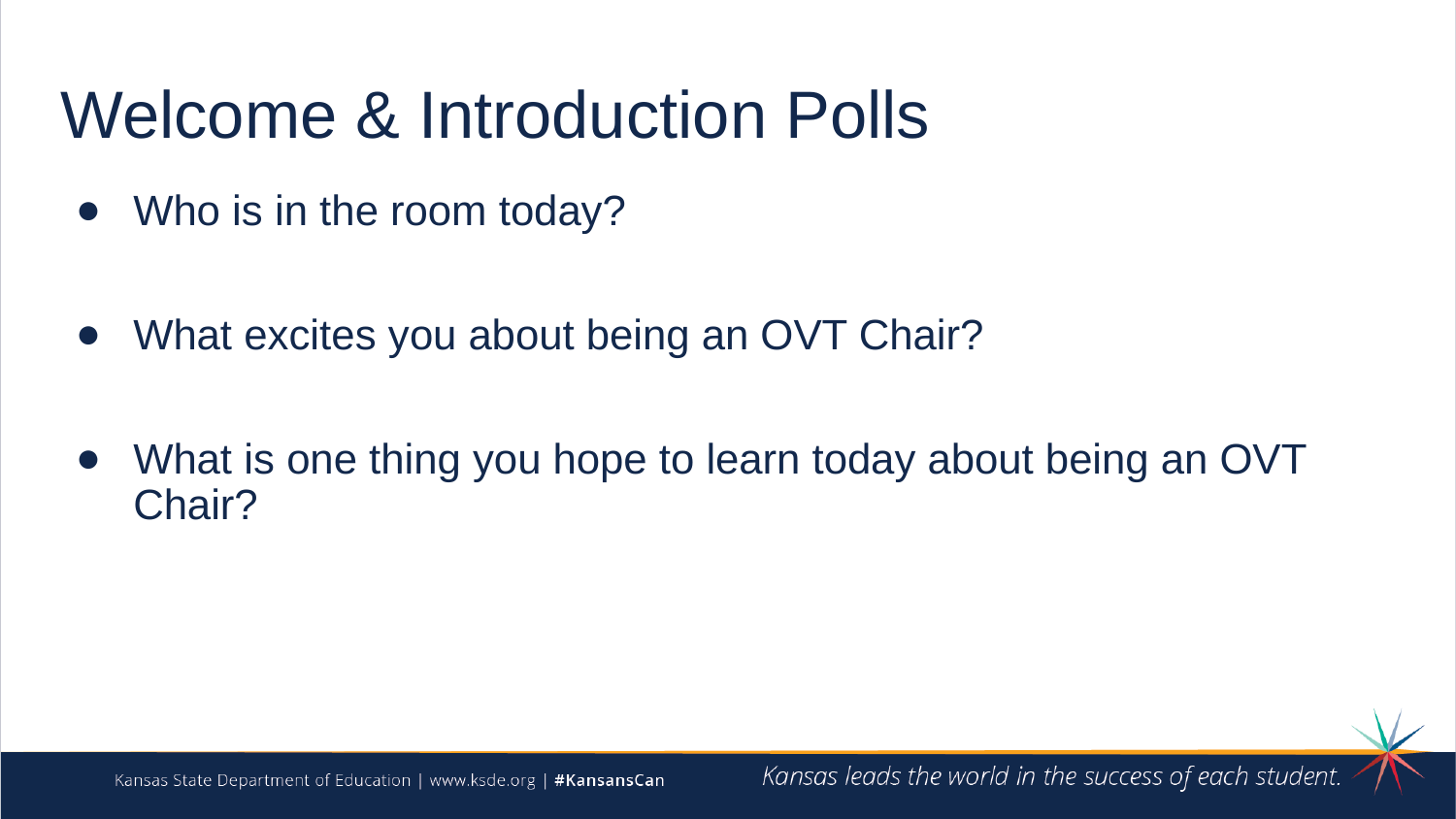

# Welcome & Introduction Polls
Who is in the room today?

What excites you about being an OVT Chair?

What is one thing you hope to learn today about being an OVT Chair?